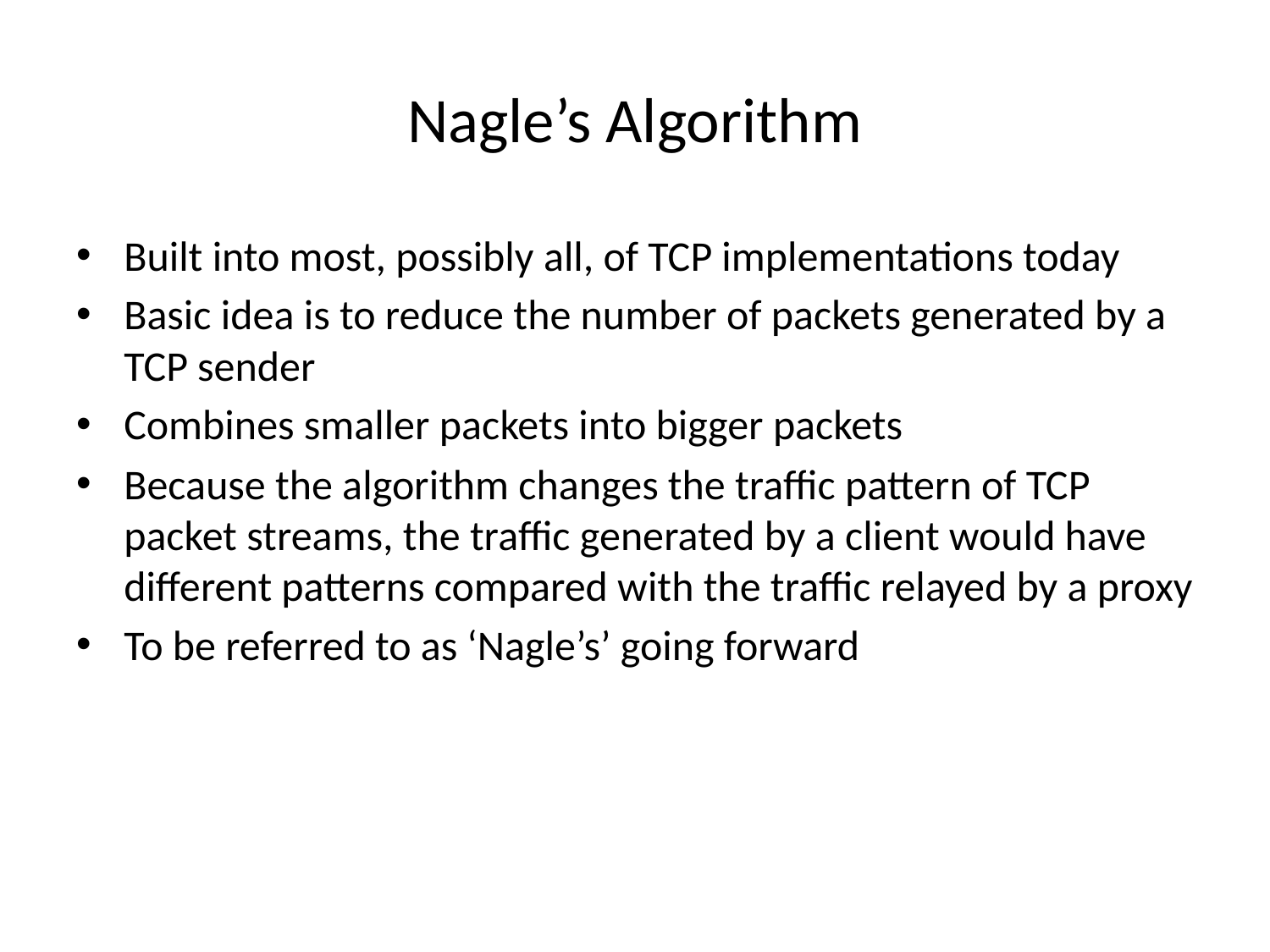

# Nagle’s Algorithm
Built into most, possibly all, of TCP implementations today
Basic idea is to reduce the number of packets generated by a TCP sender
Combines smaller packets into bigger packets
Because the algorithm changes the traffic pattern of TCP packet streams, the traffic generated by a client would have different patterns compared with the traffic relayed by a proxy
To be referred to as ‘Nagle’s’ going forward